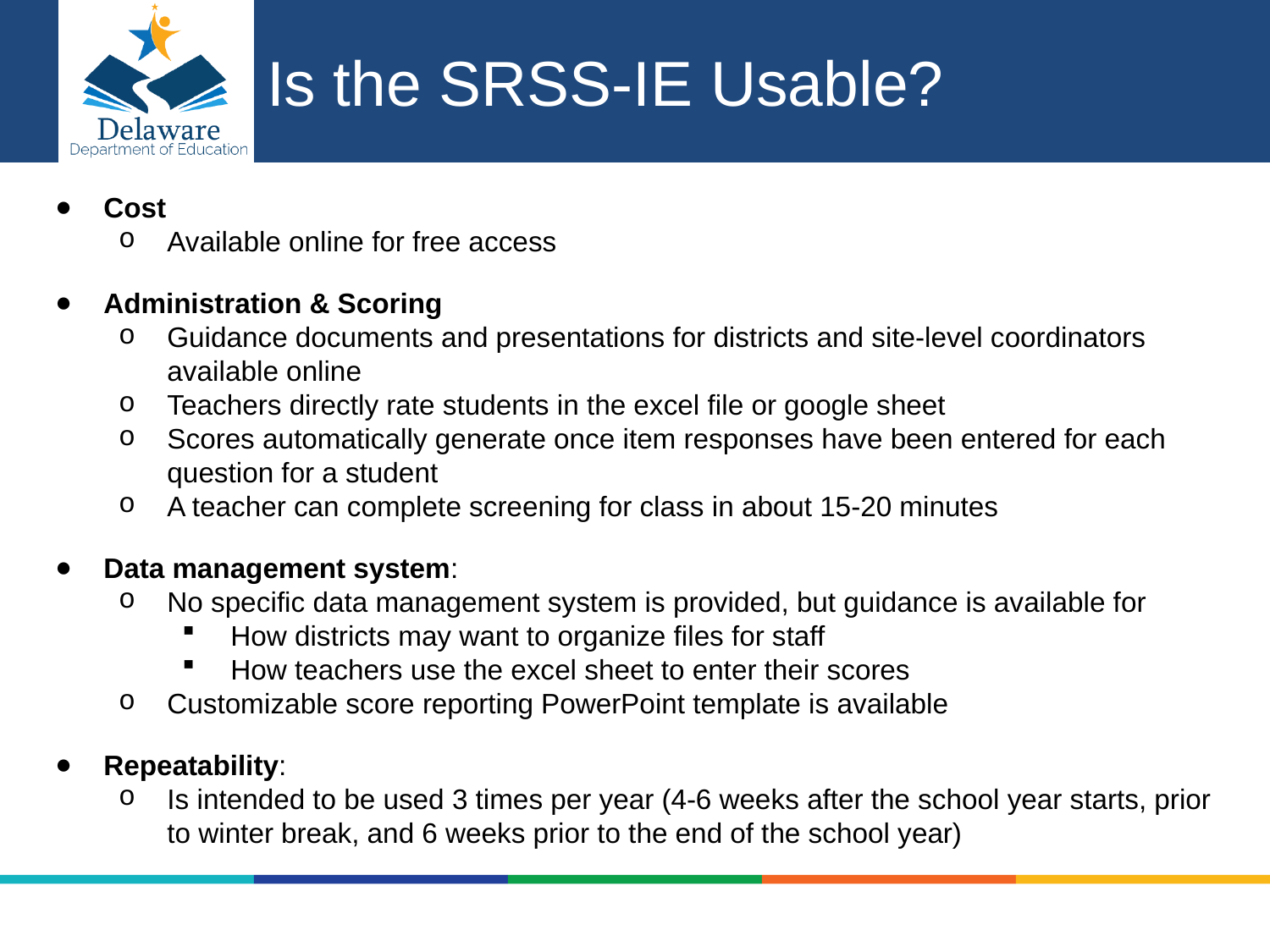

# Is the SRSS-IE Usable?
Cost
Available online for free access
Administration & Scoring
Guidance documents and presentations for districts and site-level coordinators available online
Teachers directly rate students in the excel file or google sheet
Scores automatically generate once item responses have been entered for each question for a student
A teacher can complete screening for class in about 15-20 minutes
Data management system:
No specific data management system is provided, but guidance is available for
How districts may want to organize files for staff
How teachers use the excel sheet to enter their scores
Customizable score reporting PowerPoint template is available
Repeatability:
Is intended to be used 3 times per year (4-6 weeks after the school year starts, prior to winter break, and 6 weeks prior to the end of the school year)